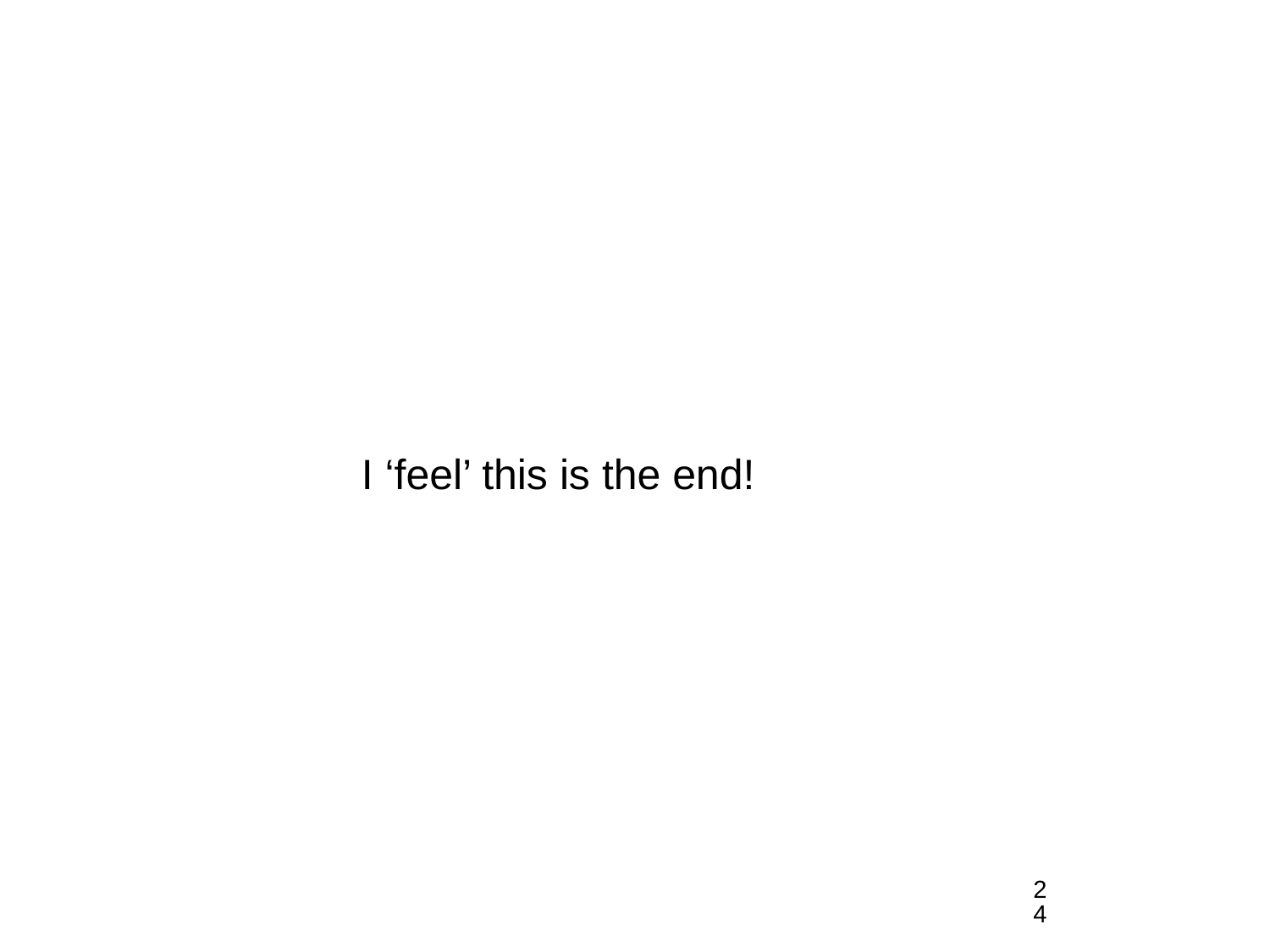

I ‘feel’ this is the end!
24